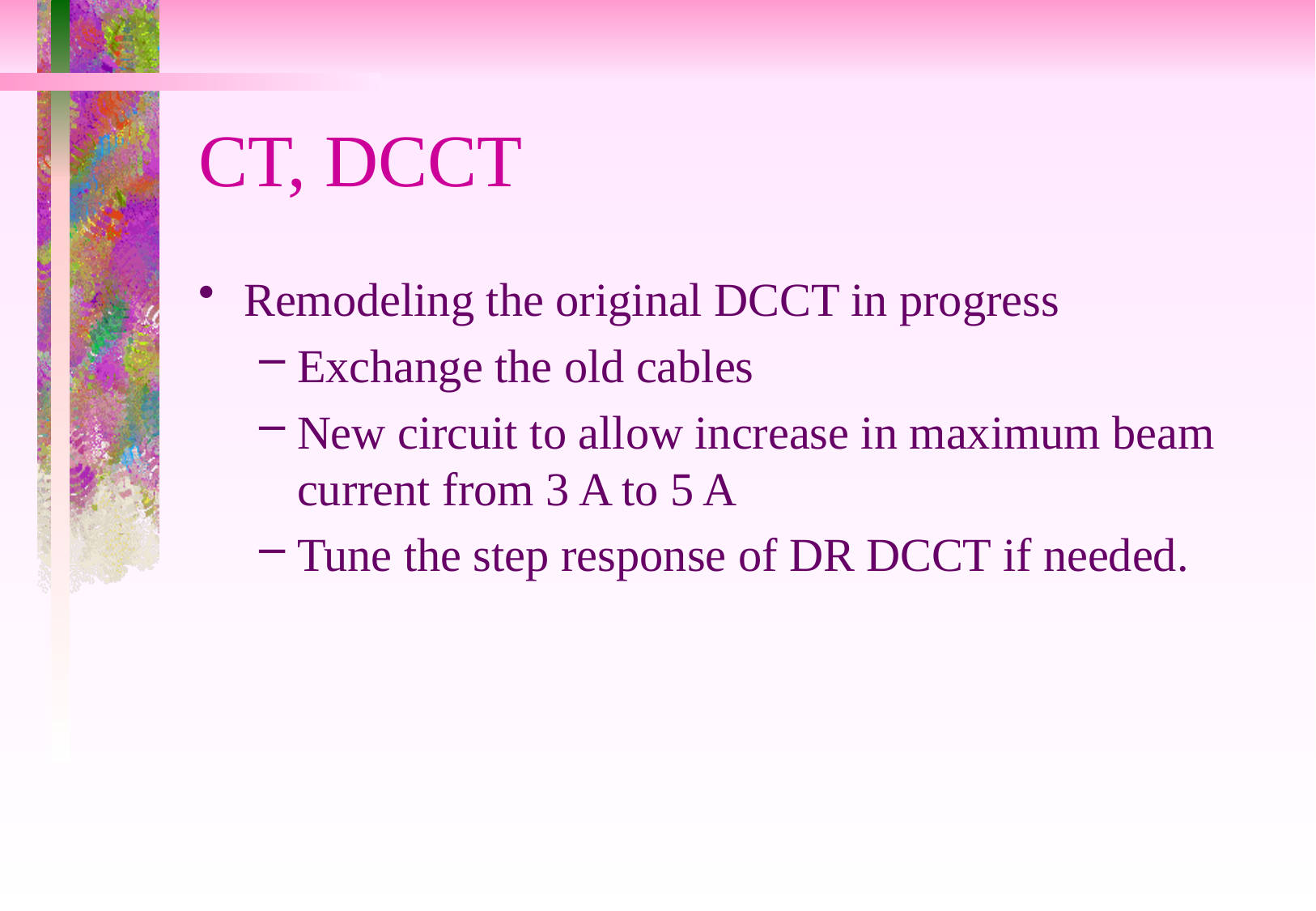

# CT, DCCT
Remodeling the original DCCT in progress
Exchange the old cables
New circuit to allow increase in maximum beam current from 3 A to 5 A
Tune the step response of DR DCCT if needed.